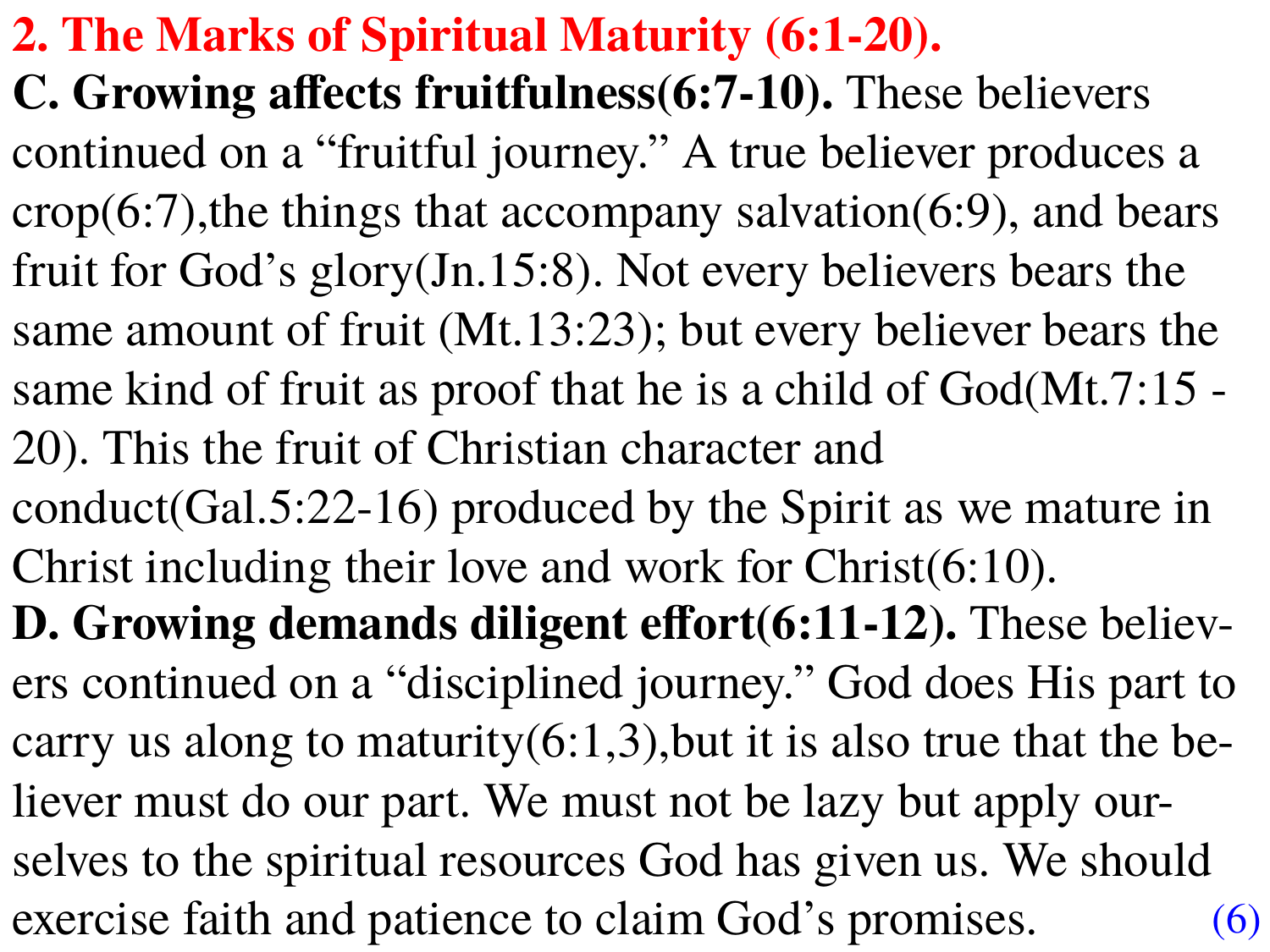

2. The Marks of Spiritual Maturity (6:1-20).
C. Growing affects fruitfulness(6:7-10). These believers continued on a “fruitful journey.” A true believer produces a crop(6:7),the things that accompany salvation(6:9), and bears fruit for God’s glory(Jn.15:8). Not every believers bears the same amount of fruit (Mt.13:23); but every believer bears the same kind of fruit as proof that he is a child of God(Mt.7:15 -20). This the fruit of Christian character and conduct(Gal.5:22-16) produced by the Spirit as we mature in Christ including their love and work for Christ(6:10).
D. Growing demands diligent effort(6:11-12). These believ-ers continued on a “disciplined journey.” God does His part to carry us along to maturity(6:1,3),but it is also true that the be-liever must do our part. We must not be lazy but apply our-selves to the spiritual resources God has given us. We should exercise faith and patience to claim God’s promises.

(6)